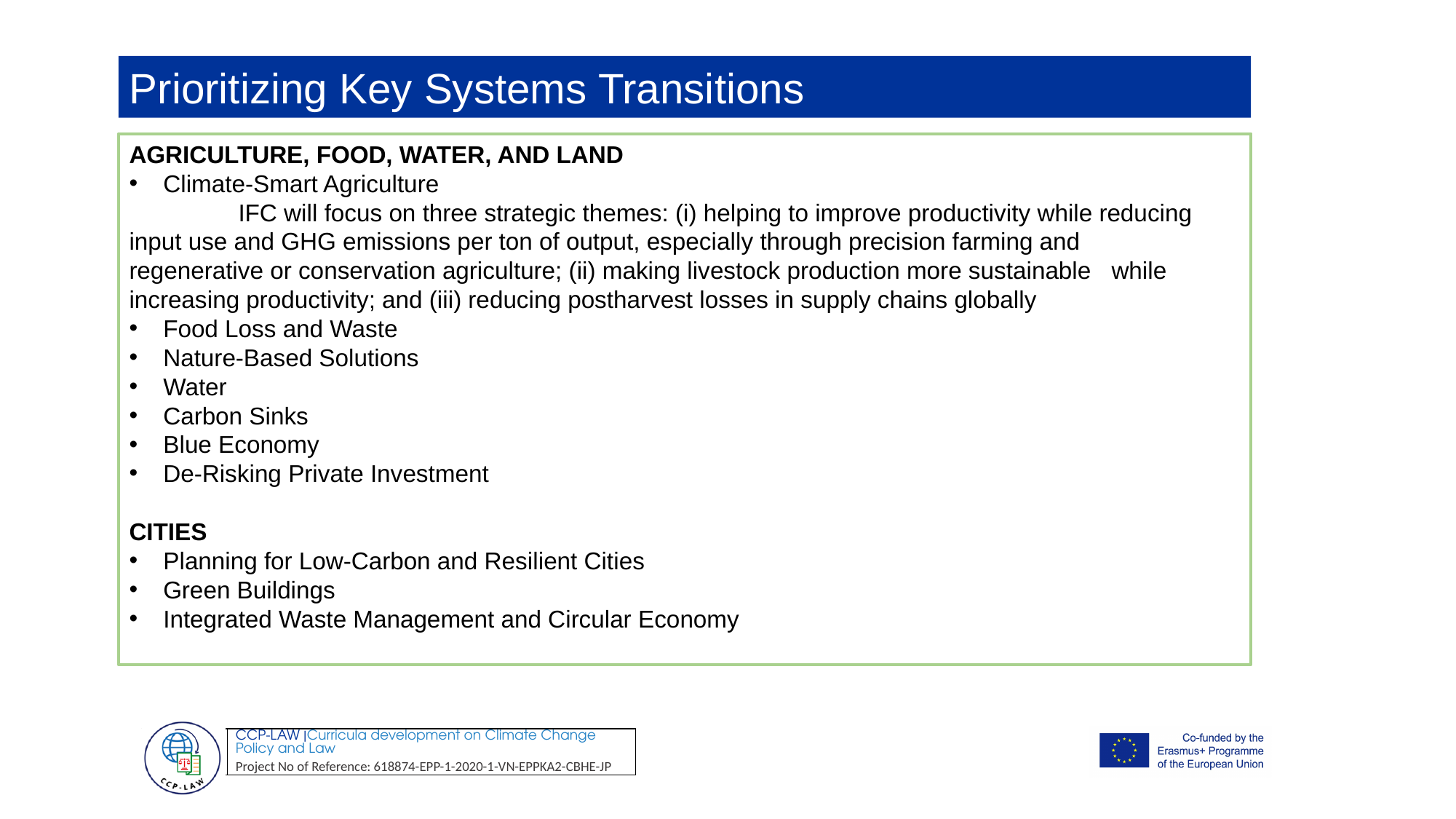

Prioritizing Key Systems Transitions
AGRICULTURE, FOOD, WATER, AND LAND
Climate-Smart Agriculture
	IFC will focus on three strategic themes: (i) helping to improve productivity while reducing 	input use and GHG emissions per ton of output, especially through precision farming and 	regenerative or conservation agriculture; (ii) making livestock production more sustainable 	while increasing productivity; and (iii) reducing postharvest losses in supply chains globally
Food Loss and Waste
Nature-Based Solutions
Water
Carbon Sinks
Blue Economy
De-Risking Private Investment

CITIES
Planning for Low-Carbon and Resilient Cities
Green Buildings
Integrated Waste Management and Circular Economy